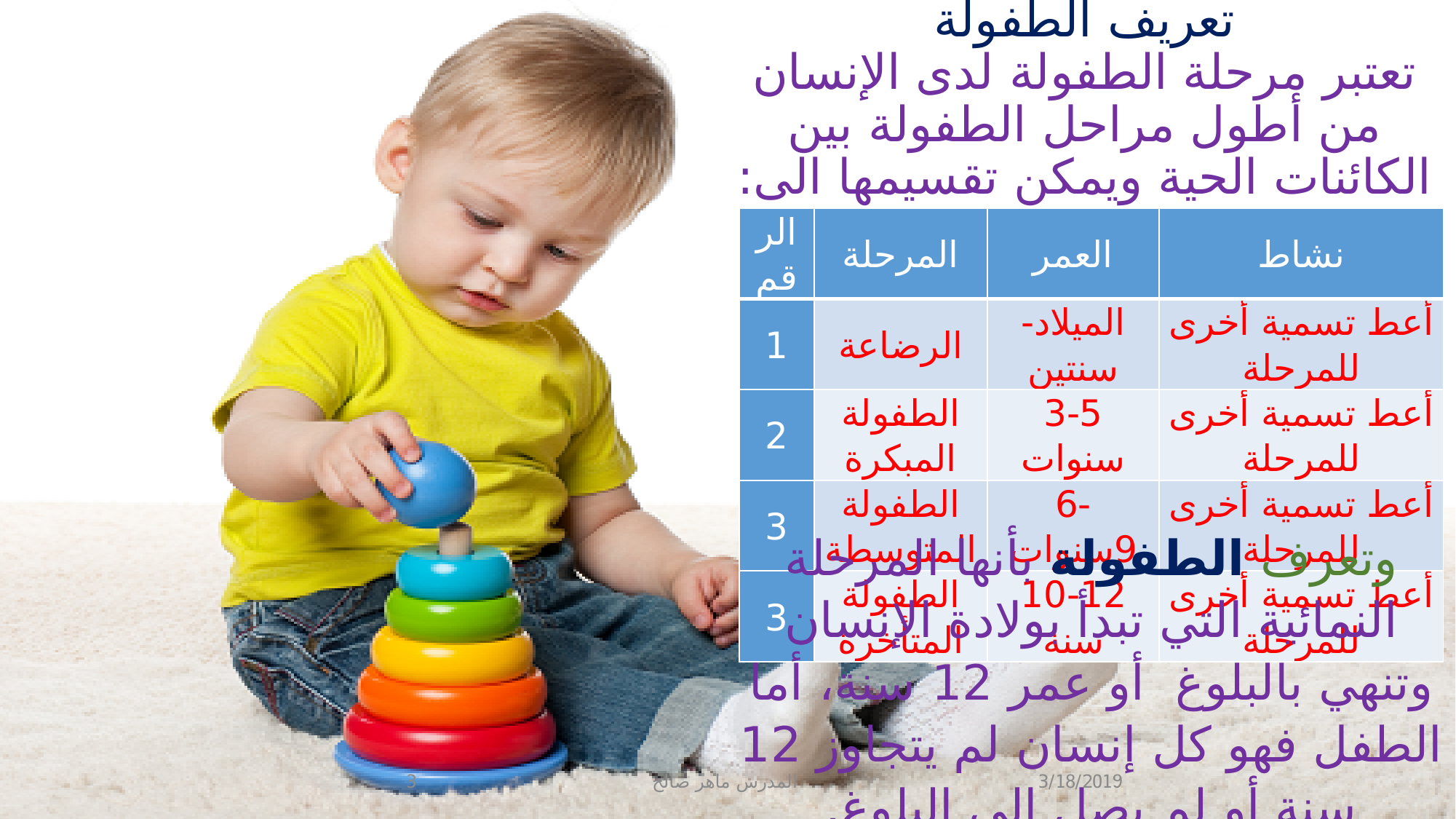

# تعريف الطفولة تعتبر مرحلة الطفولة لدى الإنسان من أطول مراحل الطفولة بين الكائنات الحية ويمكن تقسيمها الى:
| الرقم | المرحلة | العمر | نشاط |
| --- | --- | --- | --- |
| 1 | الرضاعة | الميلاد-سنتين | أعط تسمية أخرى للمرحلة |
| 2 | الطفولة المبكرة | 3-5 سنوات | أعط تسمية أخرى للمرحلة |
| 3 | الطفولة المتوسطة | 6-9سنوات | أعط تسمية أخرى للمرحلة |
| 3 | الطفولة المتأخرة | 10-12 سنة | أعط تسمية أخرى للمرحلة |
وتعرف الطفولة بأنها المرحلة النمائية التي تبدأ بولادة الإنسان وتنهي بالبلوغ  أو عمر 12 سنة، أما الطفل فهو كل إنسان لم يتجاوز 12 سنة أو لم يصل إلى البلوغ.
3
المدرس ماهر صالح
3/18/2019